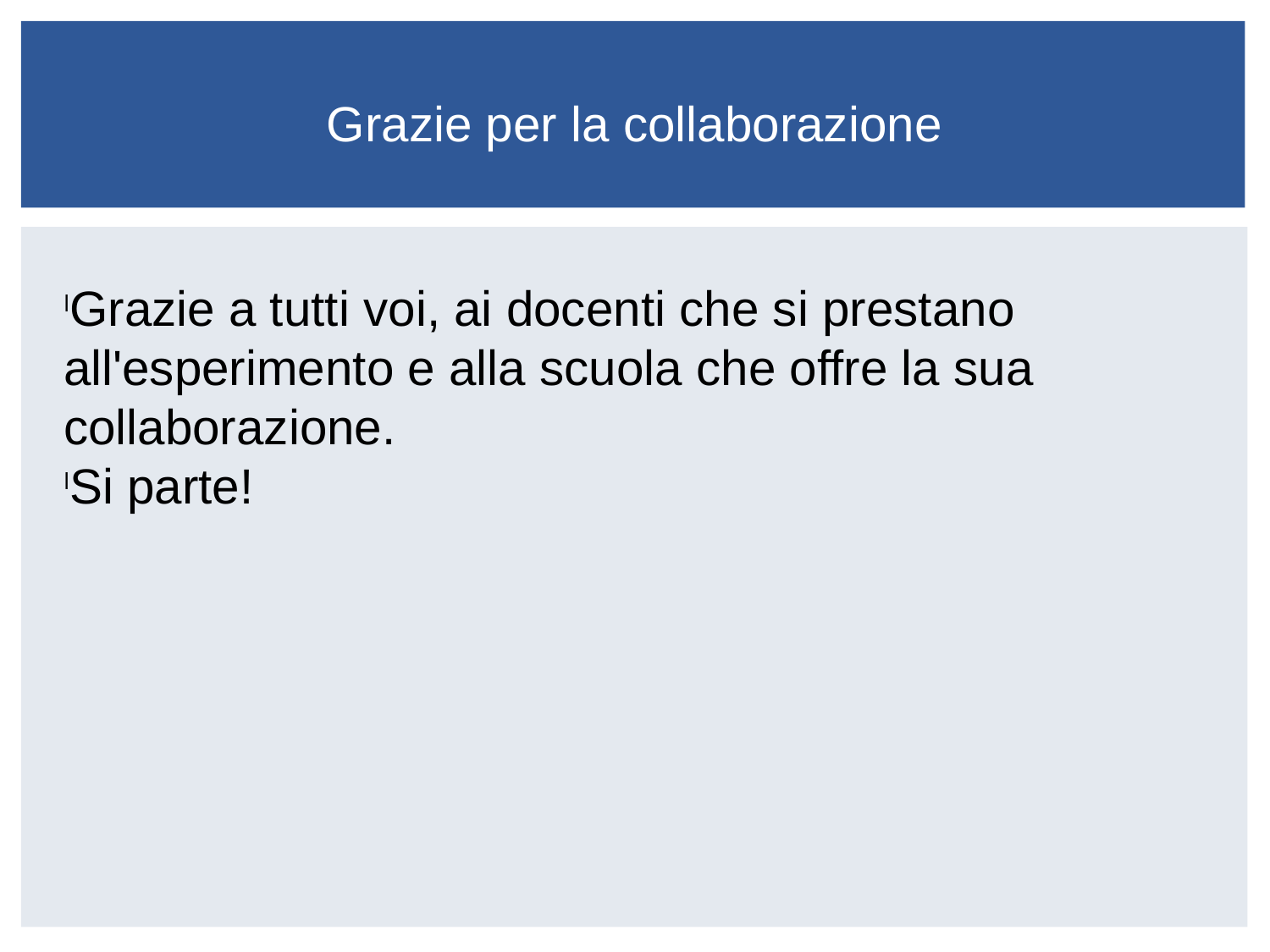

Grazie per la collaborazione

Grazie a tutti voi, ai docenti che si prestano all'esperimento e alla scuola che offre la sua collaborazione.
Si parte!